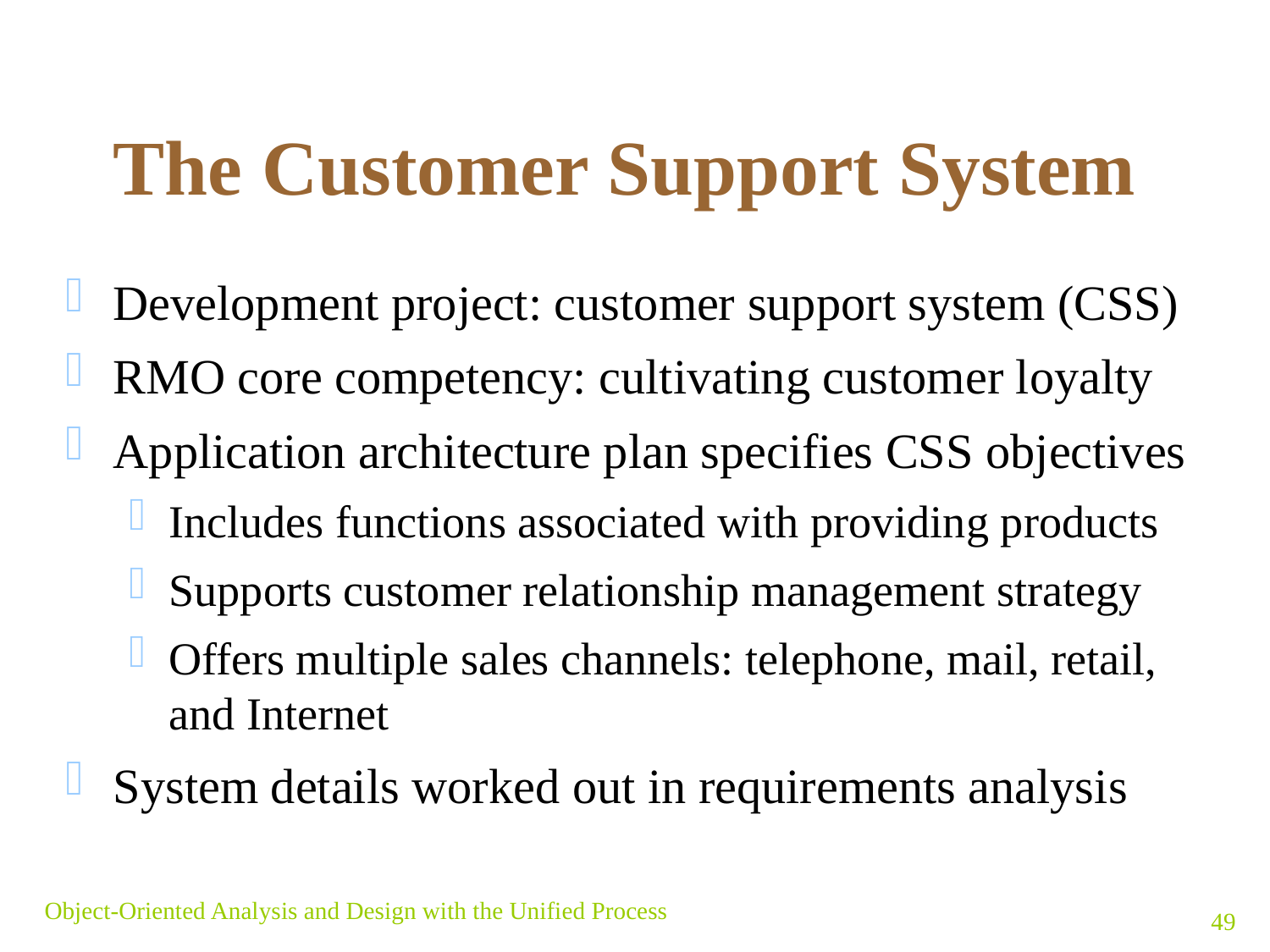

# The Customer Support System
Development project: customer support system (CSS)
RMO core competency: cultivating customer loyalty
Application architecture plan specifies CSS objectives
Includes functions associated with providing products
Supports customer relationship management strategy
Offers multiple sales channels: telephone, mail, retail, and Internet
System details worked out in requirements analysis
Object-Oriented Analysis and Design with the Unified Process
49